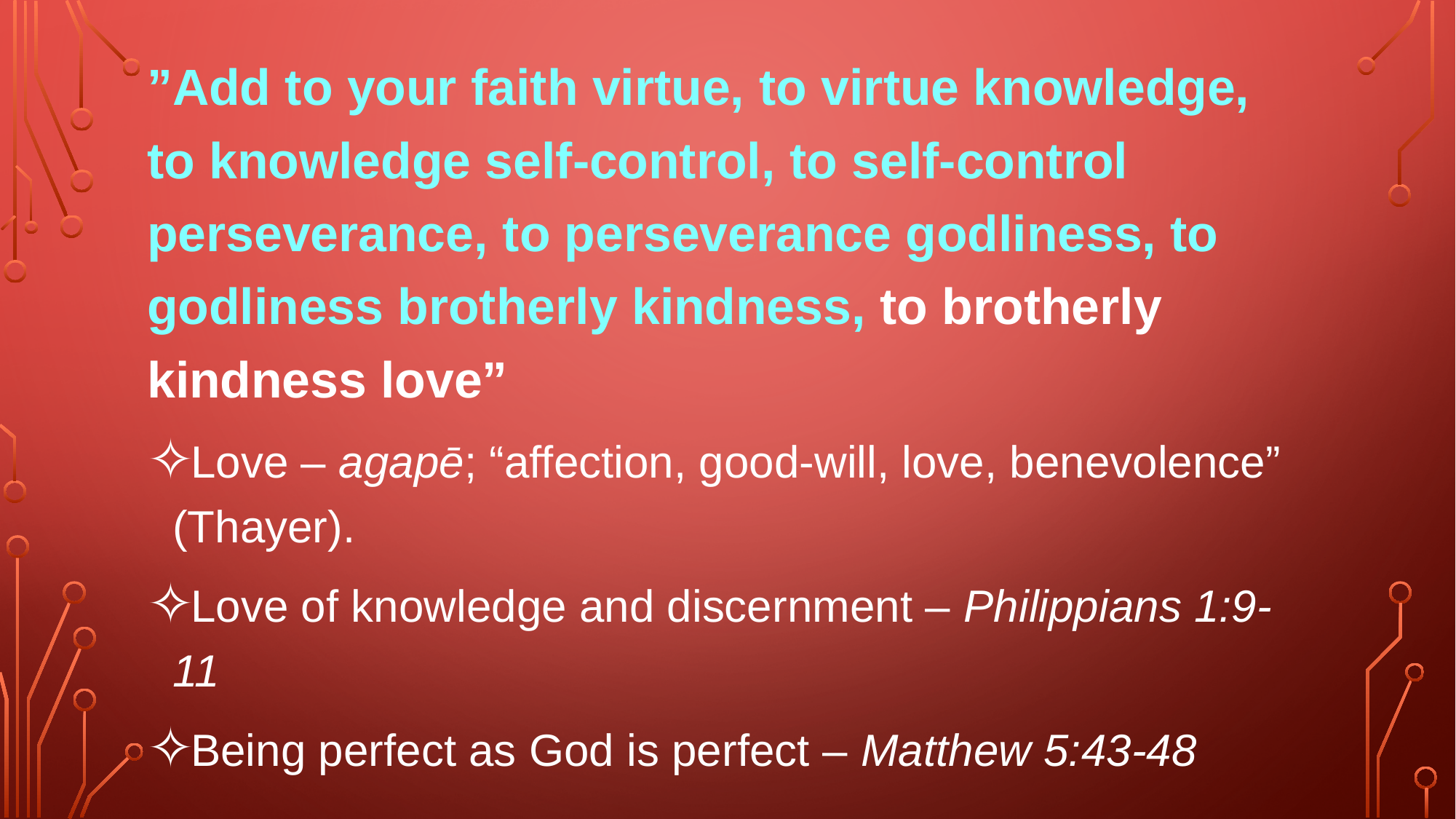

”Add to your faith virtue, to virtue knowledge, to knowledge self-control, to self-control perseverance, to perseverance godliness, to godliness brotherly kindness, to brotherly kindness love”
Love – agapē; “affection, good-will, love, benevolence” (Thayer).
Love of knowledge and discernment – Philippians 1:9-11
Being perfect as God is perfect – Matthew 5:43-48